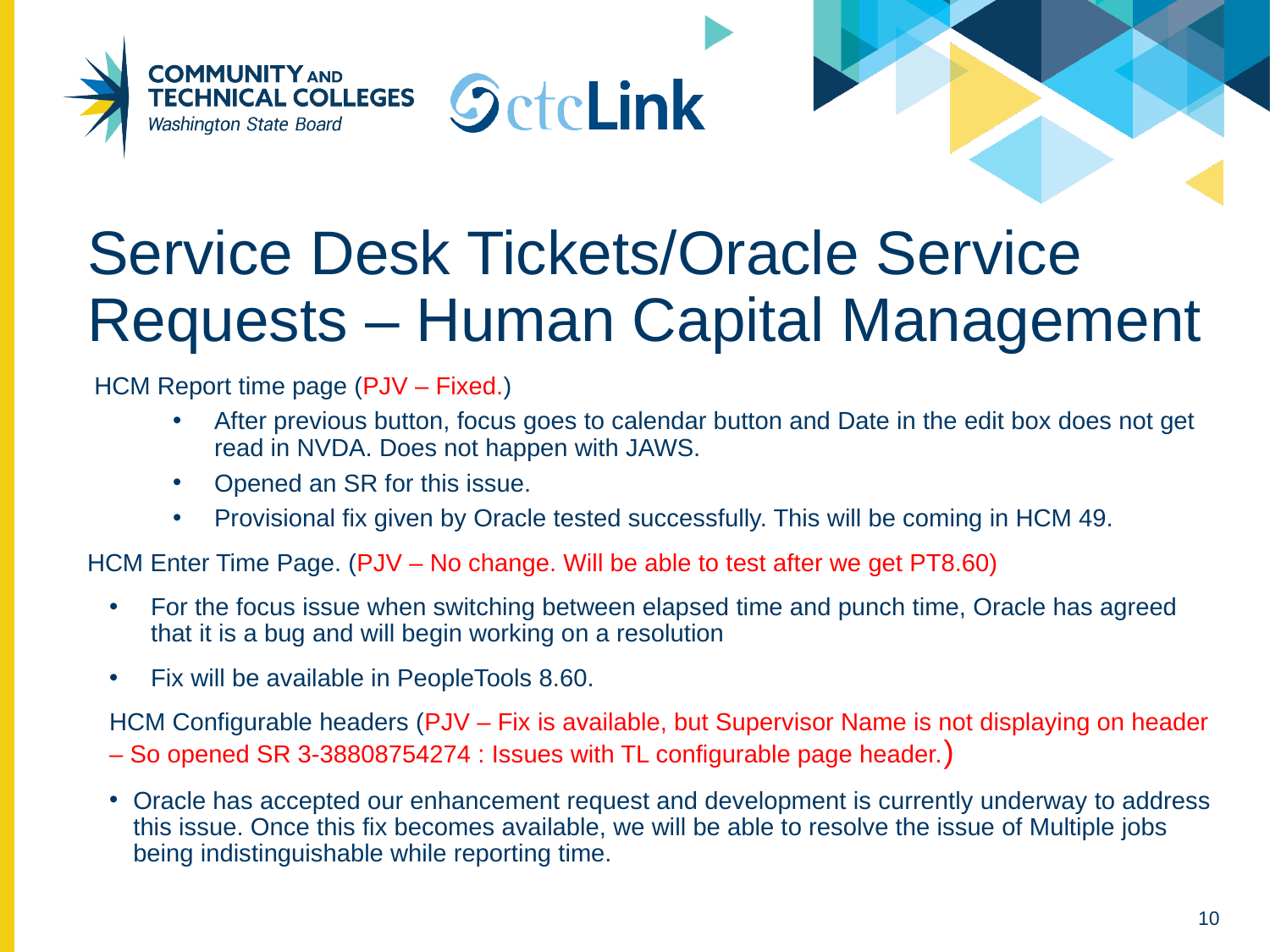

# Service Desk Tickets/Oracle Service Requests – Human Capital Management
HCM Report time page (PJV – Fixed.)
After previous button, focus goes to calendar button and Date in the edit box does not get read in NVDA. Does not happen with JAWS.
Opened an SR for this issue.
Provisional fix given by Oracle tested successfully. This will be coming in HCM 49.
HCM Enter Time Page. (PJV – No change. Will be able to test after we get PT8.60)
For the focus issue when switching between elapsed time and punch time, Oracle has agreed that it is a bug and will begin working on a resolution
Fix will be available in PeopleTools 8.60.
HCM Configurable headers (PJV – Fix is available, but Supervisor Name is not displaying on header – So opened SR 3-38808754274 : Issues with TL configurable page header.)
Oracle has accepted our enhancement request and development is currently underway to address this issue. Once this fix becomes available, we will be able to resolve the issue of Multiple jobs being indistinguishable while reporting time.
10